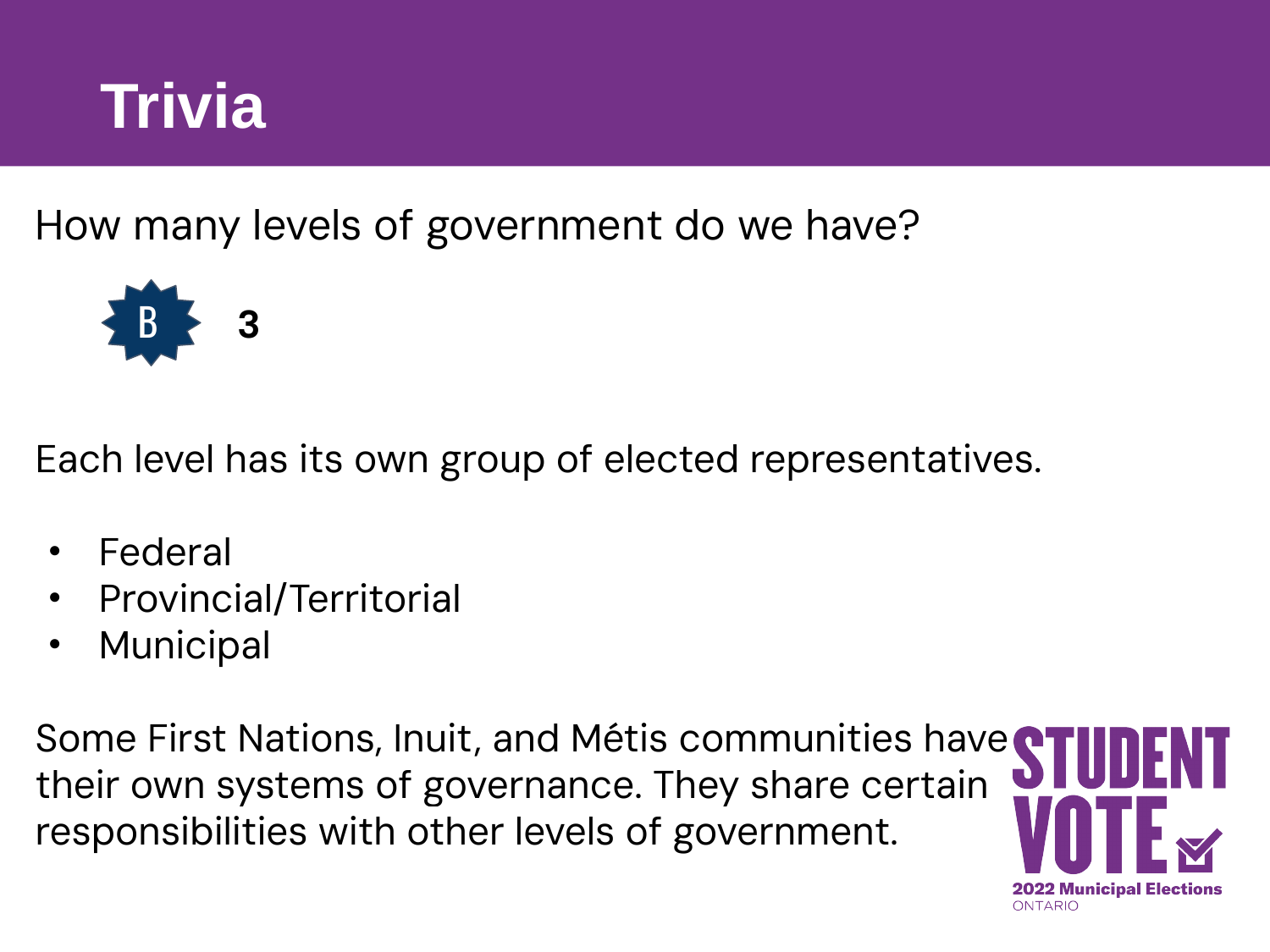

Trivia
How many levels of government do we have?
A
AA

B
Each level has its own group of elected representatives.

Federal
Provincial/Territorial
Municipal

Some First Nations, Inuit, and Métis communities have their own systems of governance. They share certain responsibilities with other levels of government.

B
3